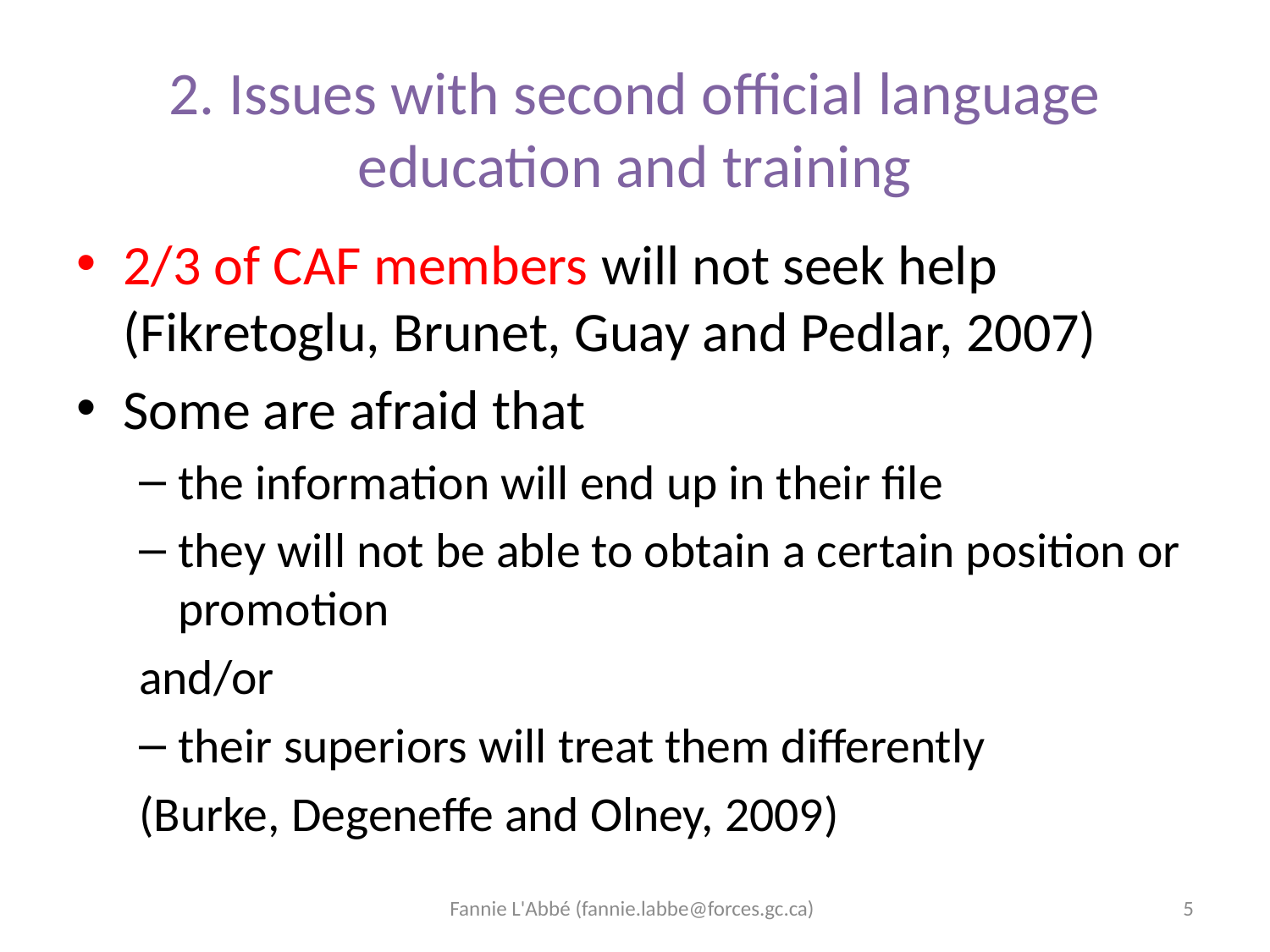

# 2. Issues with second official language education and training
2/3 of CAF members will not seek help (Fikretoglu, Brunet, Guay and Pedlar, 2007)
Some are afraid that
the information will end up in their file
they will not be able to obtain a certain position or promotion
and/or
their superiors will treat them differently
(Burke, Degeneffe and Olney, 2009)

Fannie L'Abbé (fannie.labbe@forces.gc.ca)
5